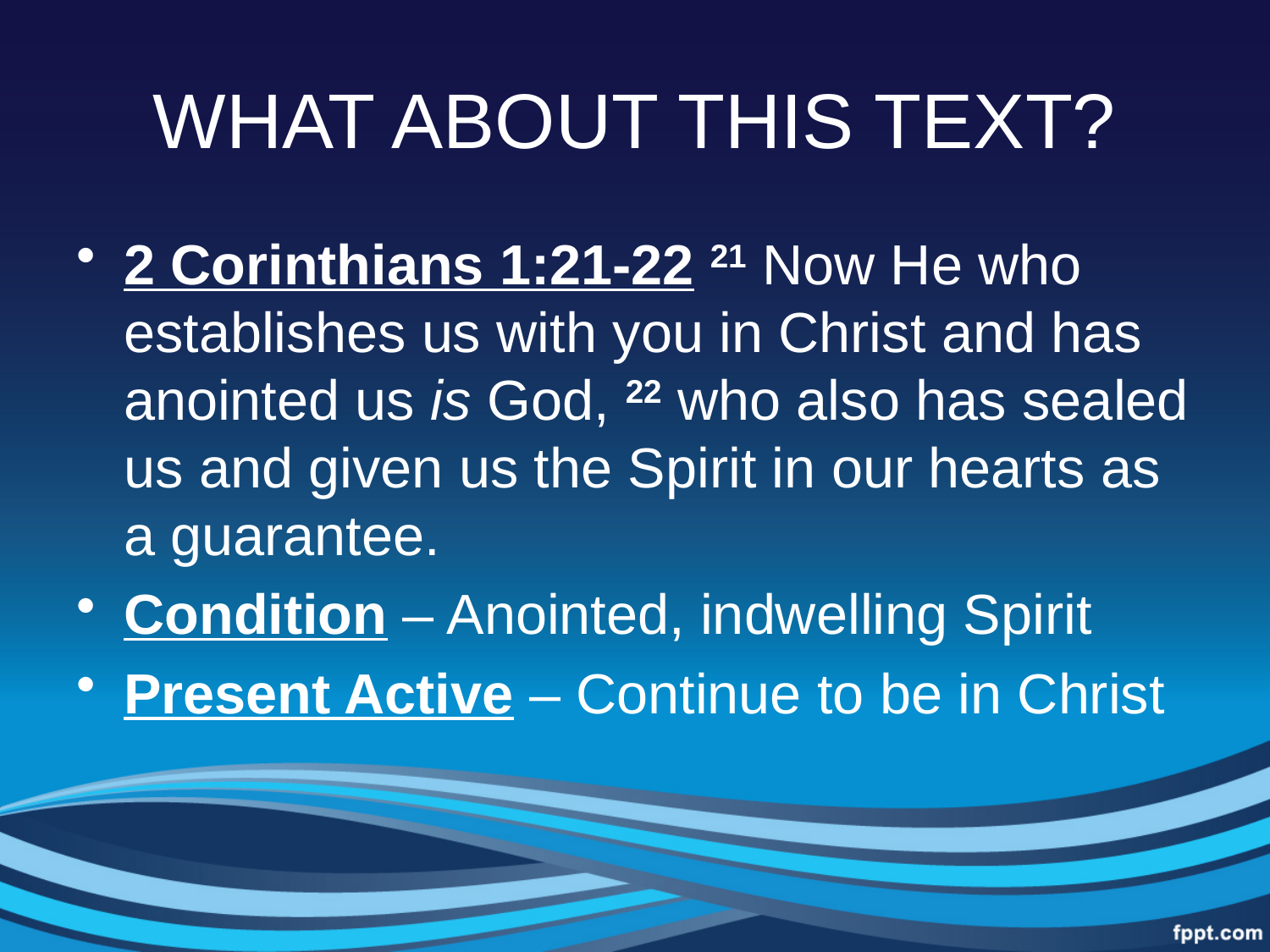

# WHAT ABOUT THIS TEXT?
2 Corinthians 1:21-22 21 Now He who establishes us with you in Christ and has anointed us is God, 22 who also has sealed us and given us the Spirit in our hearts as a guarantee.
Condition – Anointed, indwelling Spirit
Present Active – Continue to be in Christ